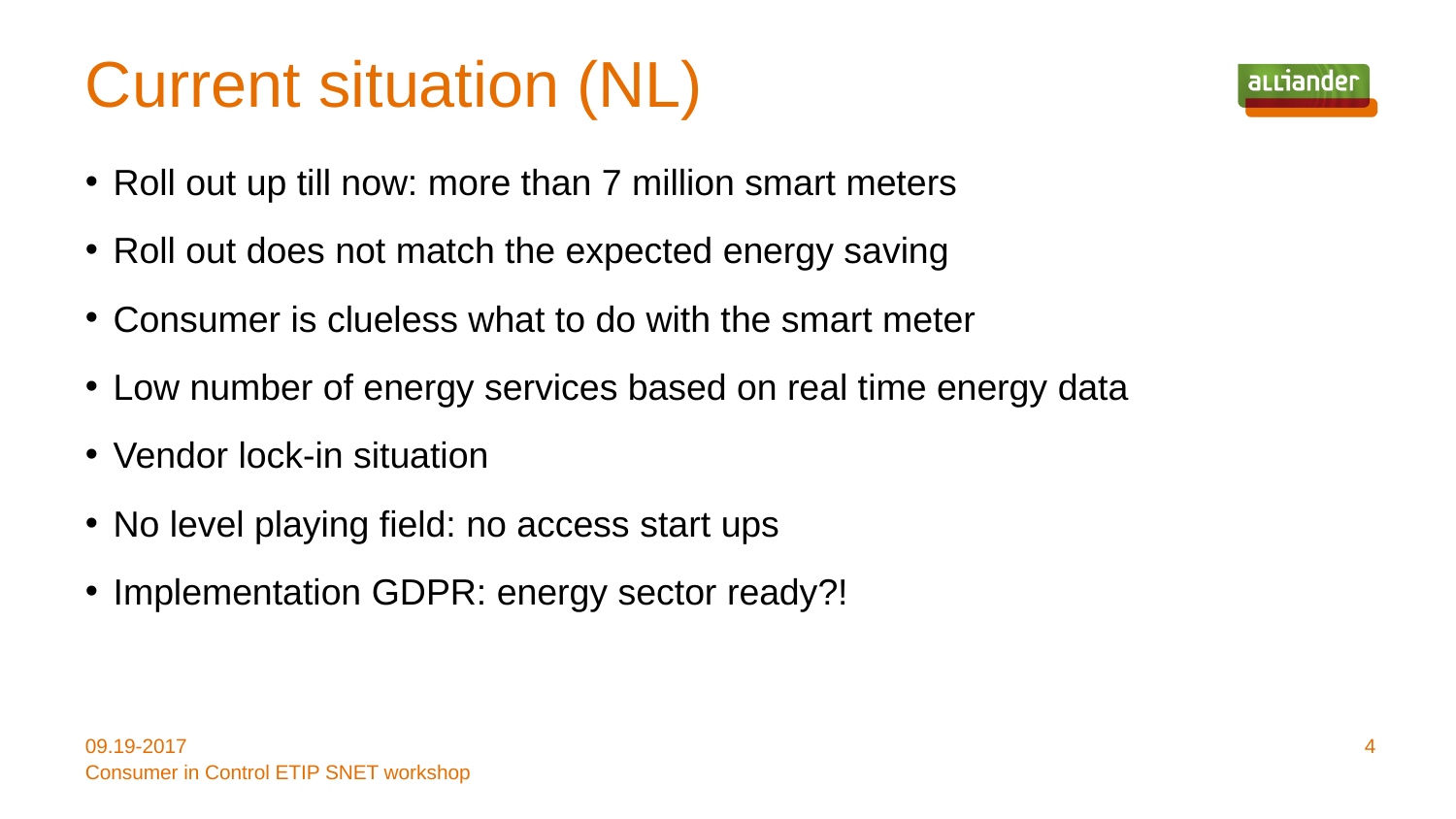

# Current situation (NL)
Roll out up till now: more than 7 million smart meters
Roll out does not match the expected energy saving
Consumer is clueless what to do with the smart meter
Low number of energy services based on real time energy data
Vendor lock-in situation
No level playing field: no access start ups
Implementation GDPR: energy sector ready?!
09.19-2017
4
Consumer in Control ETIP SNET workshop